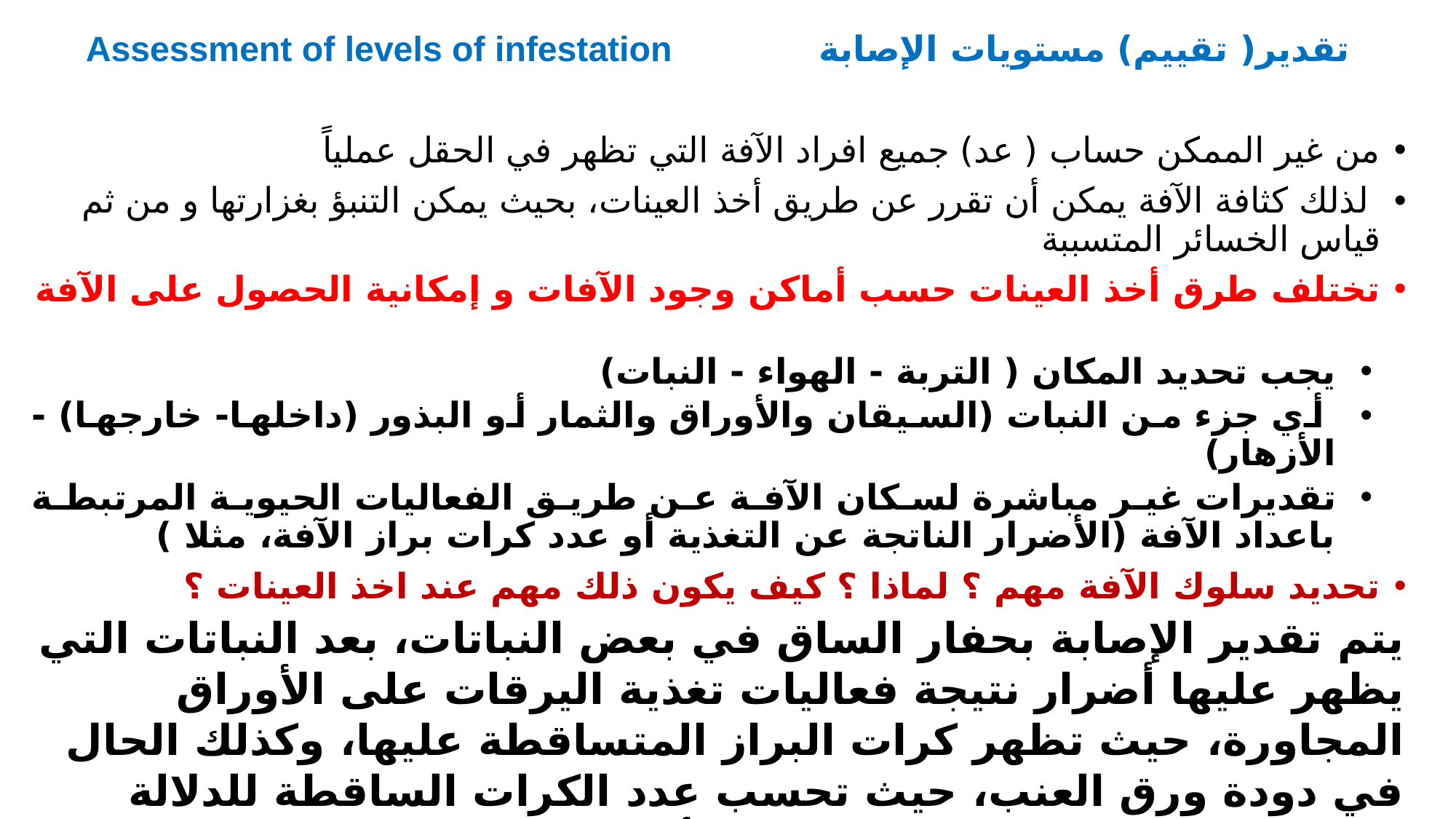

تقدير( تقييم) مستويات الإصابة            Assessment of levels of infestation

من غير الممكن حساب ( عد) جميع افراد الآفة التي تظهر في الحقل عملياً
 لذلك كثافة الآفة يمكن أن تقرر عن طريق أخذ العينات، بحيث يمكن التنبؤ بغزارتها و من ثم قياس الخسائر المتسببة
تختلف طرق أخذ العينات حسب أماكن وجود الآفات و إمكانية الحصول على الآفة
يجب تحديد المكان ( التربة - الهواء - النبات)
 أي جزء من النبات (السيقان والأوراق والثمار أو البذور (داخلها- خارجها) - الأزهار)
تقديرات غير مباشرة لسكان الآفة عن طريق الفعاليات الحيوية المرتبطة باعداد الآفة (الأضرار الناتجة عن التغذية أو عدد كرات براز الآفة، مثلا )
تحديد سلوك الآفة مهم ؟ لماذا ؟ كيف يكون ذلك مهم عند اخذ العينات ؟
يتم تقدير الإصابة بحفار الساق في بعض النباتات، بعد النباتات التي يظهر عليها أضرار نتيجة فعاليات تغذية اليرقات على الأوراق المجاورة، حيث تظهر كرات البراز المتساقطة عليها، وكذلك الحال في دودة ورق العنب، حيث تحسب عدد الكرات الساقطة للدلالة على عدد اليرقات الموجودة على الأشجار.